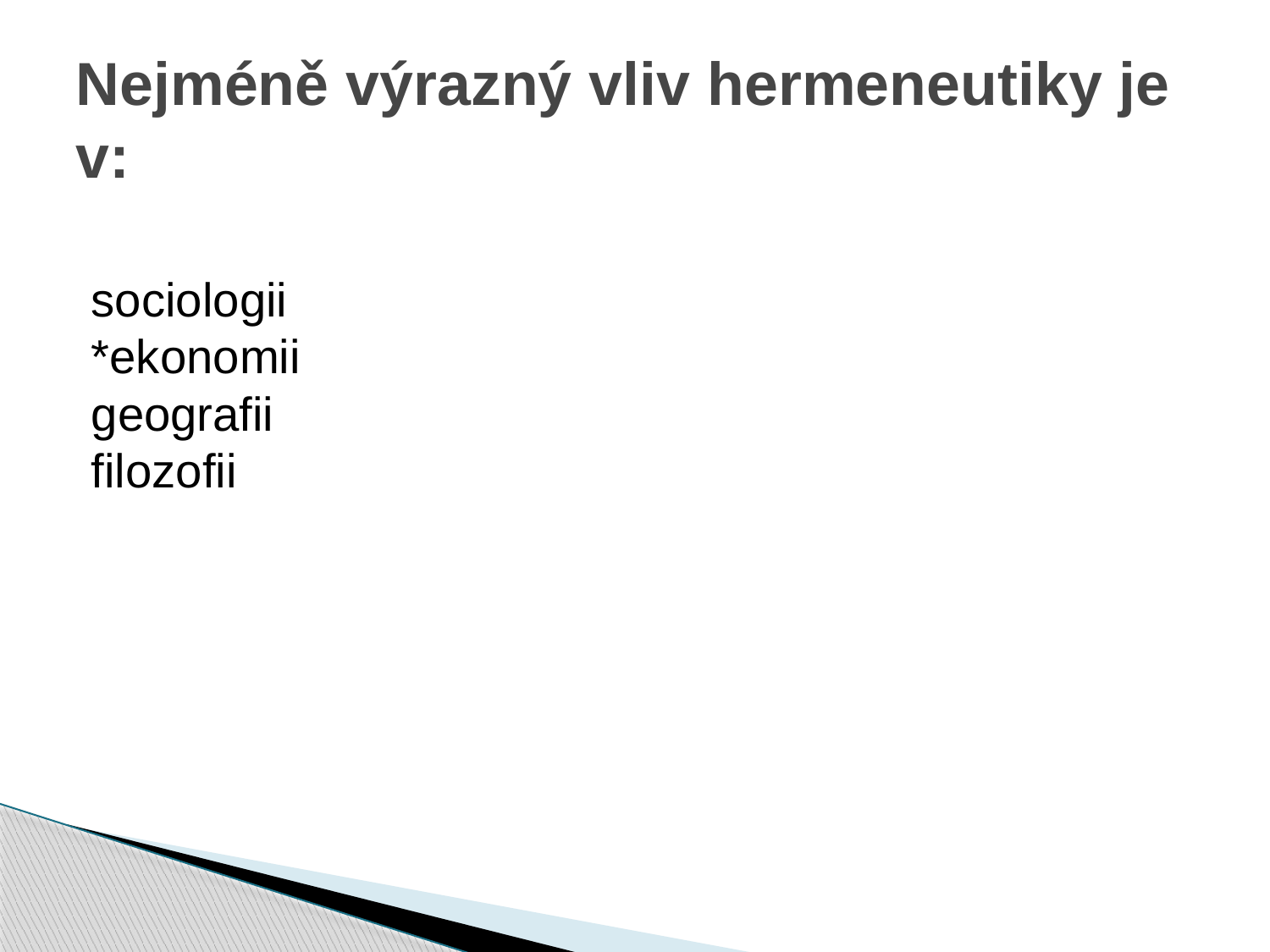

# Nejméně výrazný vliv hermeneutiky je v:
sociologii 
*ekonomii 
geografii 
filozofii